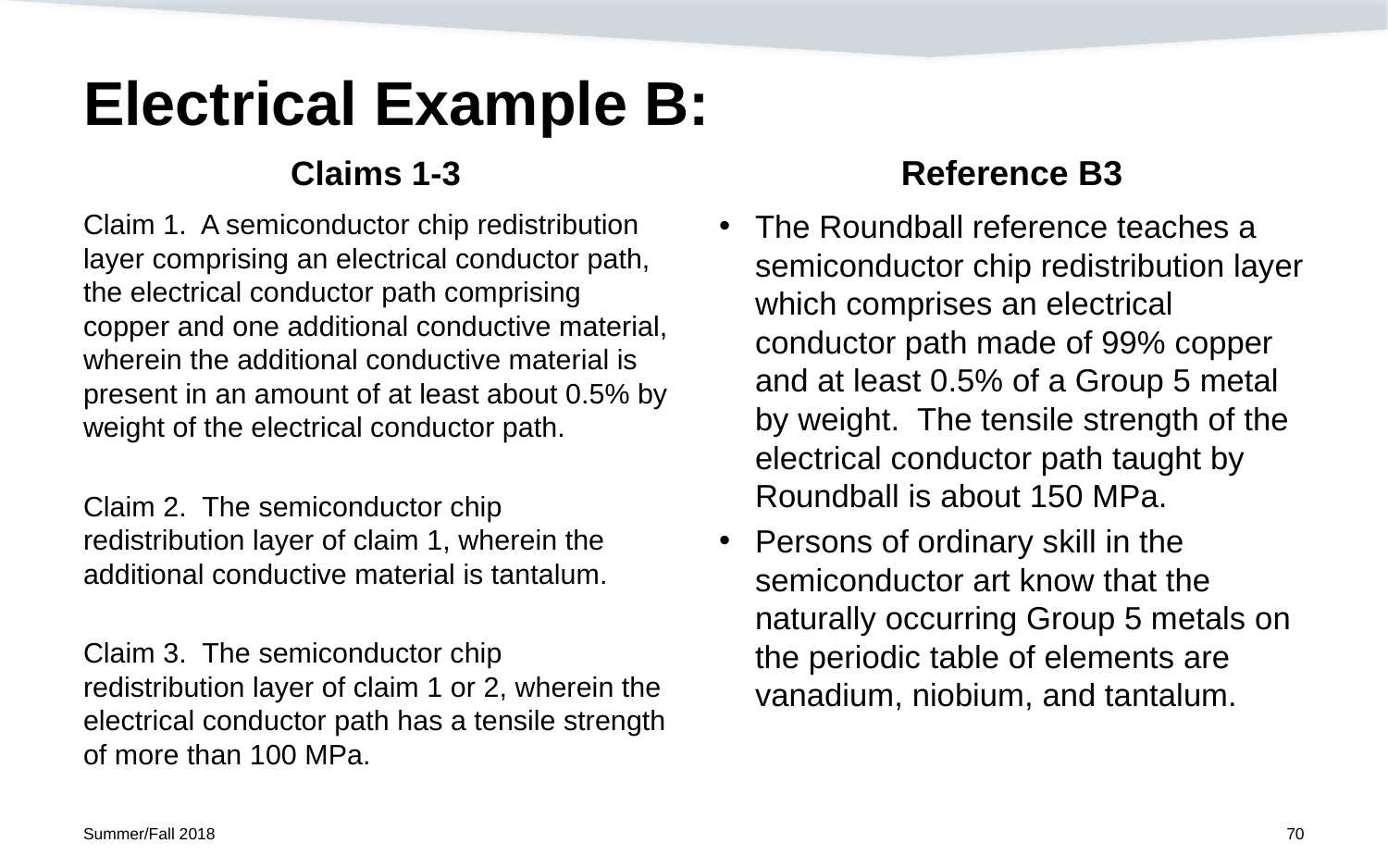

# Electrical Example B:
Claims 1-3
Reference B3
Claim 1.  A semiconductor chip redistribution layer comprising an electrical conductor path, the electrical conductor path comprising copper and one additional conductive material, wherein the additional conductive material is present in an amount of at least about 0.5% by weight of the electrical conductor path.

Claim 2.  The semiconductor chip redistribution layer of claim 1, wherein the additional conductive material is tantalum.

Claim 3.  The semiconductor chip redistribution layer of claim 1 or 2, wherein the electrical conductor path has a tensile strength of more than 100 MPa.

The Roundball reference teaches a semiconductor chip redistribution layer which comprises an electrical conductor path made of 99% copper and at least 0.5% of a Group 5 metal by weight.  The tensile strength of the electrical conductor path taught by Roundball is about 150 MPa.
Persons of ordinary skill in the semiconductor art know that the naturally occurring Group 5 metals on the periodic table of elements are vanadium, niobium, and tantalum.
Summer/Fall 2018
70